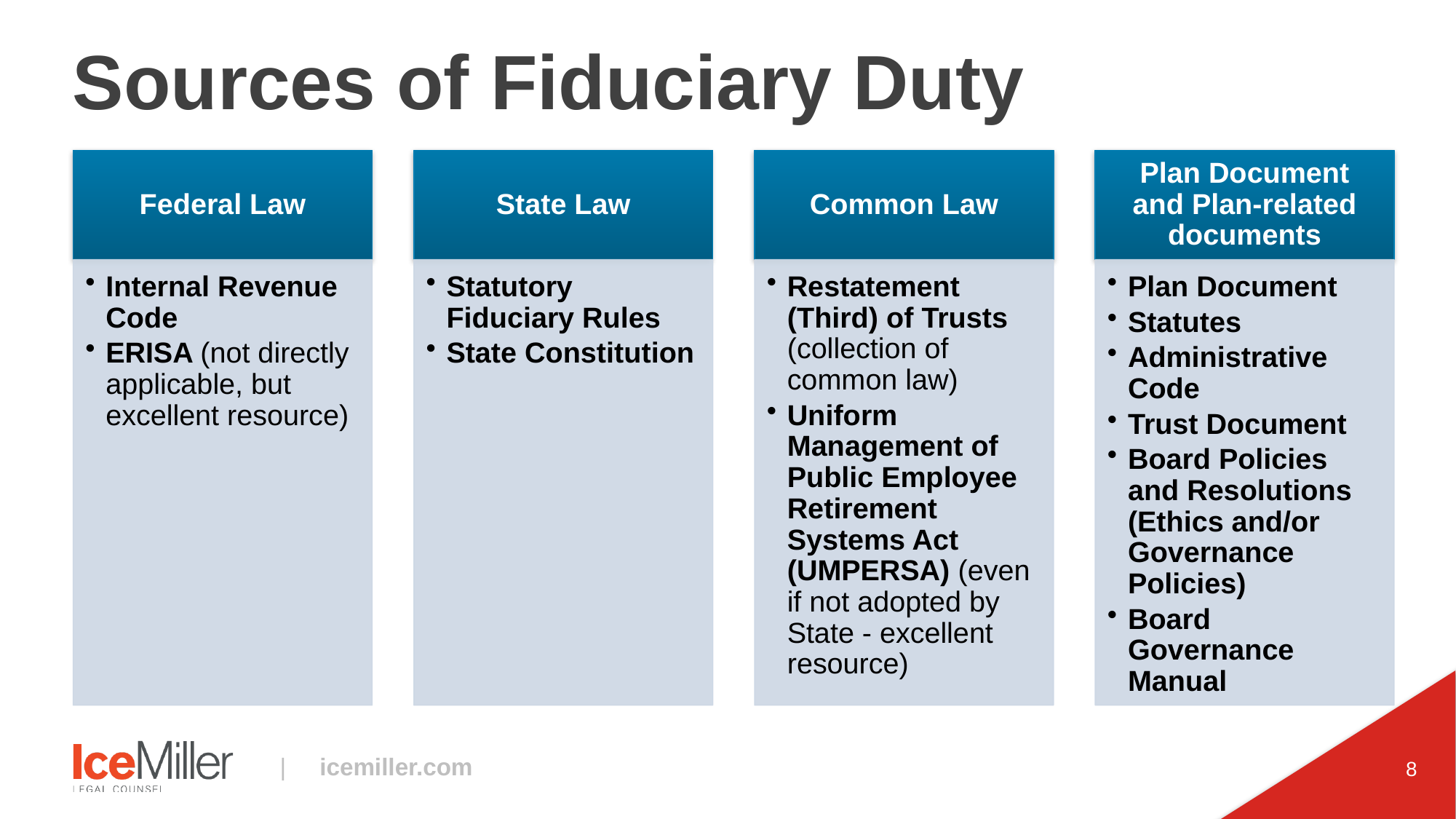

# Sources of Fiduciary Duty
Federal Law
Internal Revenue Code
ERISA (not directly applicable, but excellent resource)
State Law
Statutory Fiduciary Rules
State Constitution
Common Law
Restatement (Third) of Trusts (collection of common law)
Uniform Management of Public Employee Retirement Systems Act (UMPERSA) (even if not adopted by State - excellent resource)
Plan Document and Plan-related documents
Plan Document
Statutes
Administrative Code
Trust Document
Board Policies and Resolutions (Ethics and/or Governance Policies)
Board Governance Manual
8